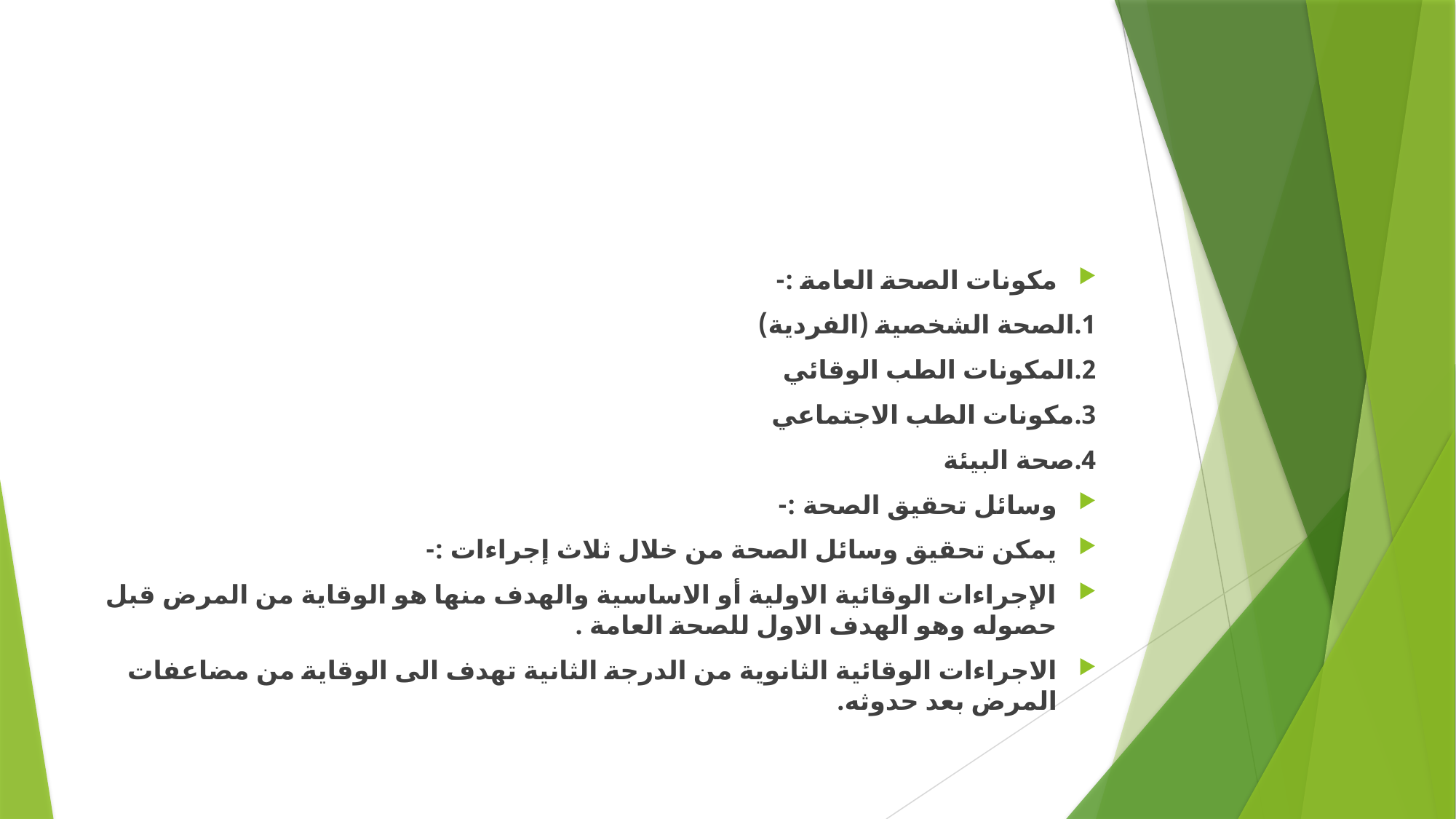

#
مكونات الصحة العامة :-
1.الصحة الشخصية (الفردية)
2.المكونات الطب الوقائي
3.مكونات الطب الاجتماعي
4.صحة البيئة
وسائل تحقيق الصحة :-
يمكن تحقيق وسائل الصحة من خلال ثلاث إجراءات :-
الإجراءات الوقائية الاولية أو الاساسية والهدف منها هو الوقاية من المرض قبل حصوله وهو الهدف الاول للصحة العامة .
الاجراءات الوقائية الثانوية من الدرجة الثانية تهدف الى الوقاية من مضاعفات المرض بعد حدوثه.